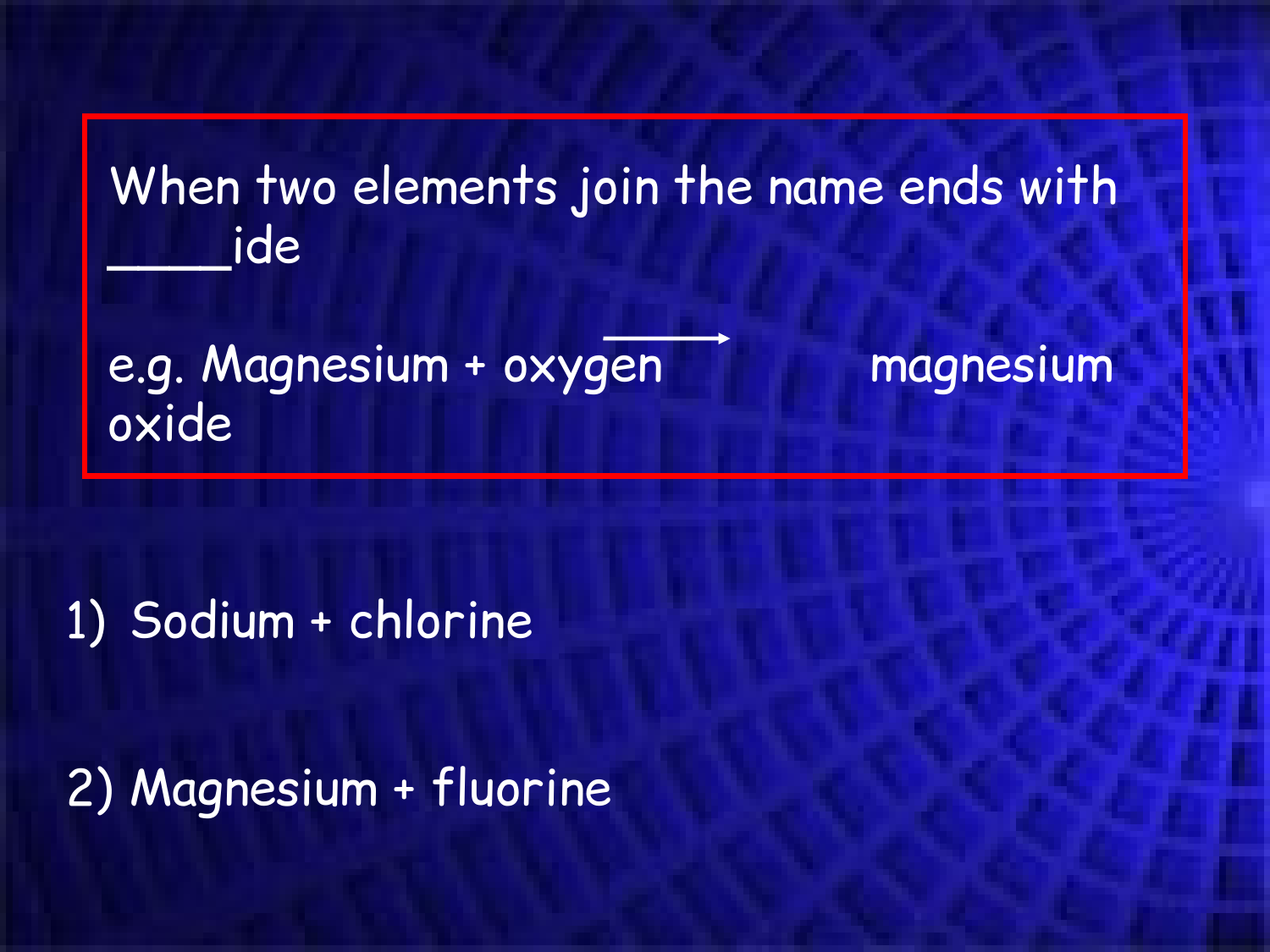

When two elements join the name ends with ____ide

e.g. Magnesium + oxygen 		magnesium oxide

Sodium + chlorine

Magnesium + fluorine